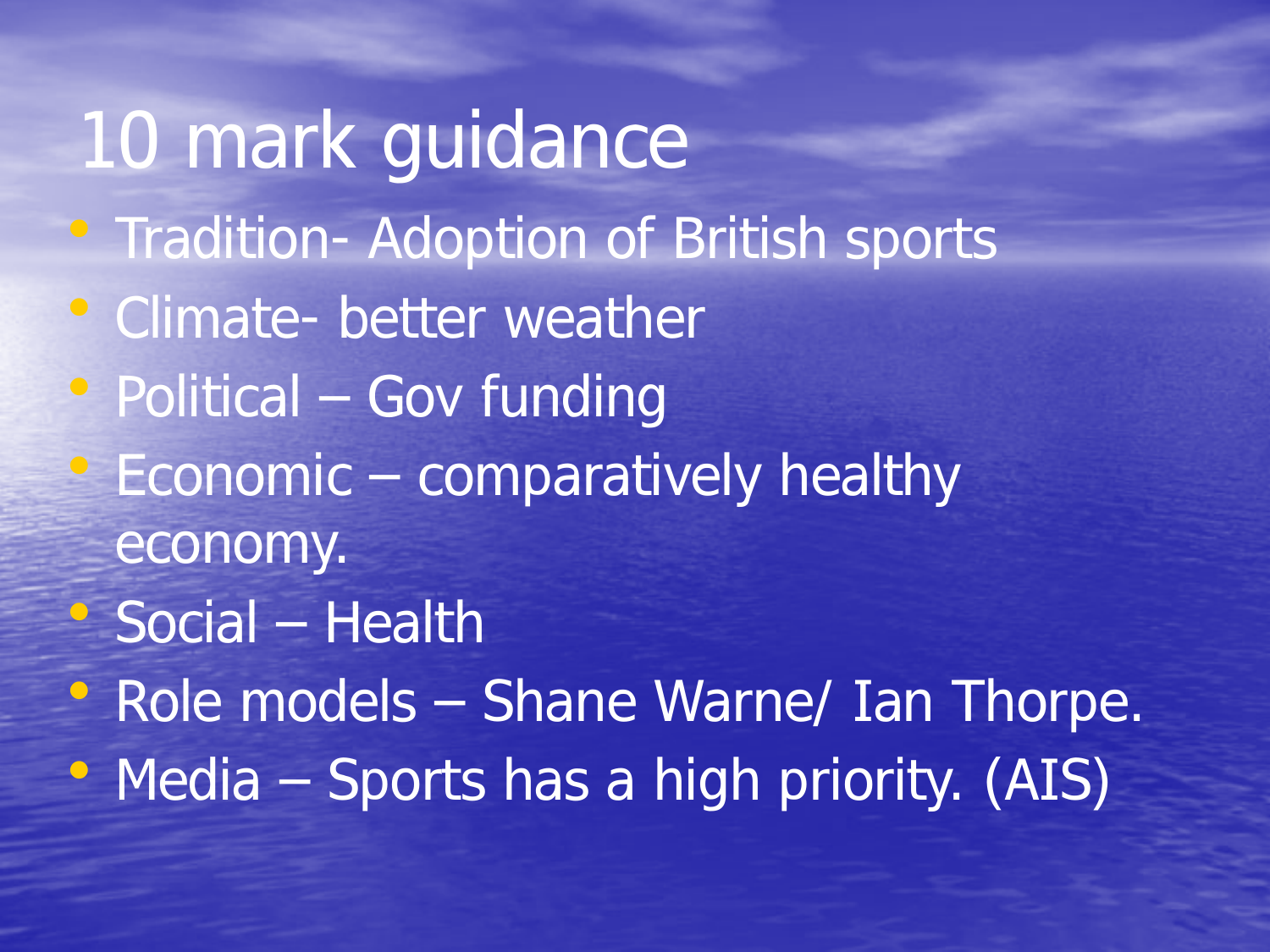

# 10 mark guidance
Tradition- Adoption of British sports
Climate- better weather
Political – Gov funding
Economic – comparatively healthy economy.
Social – Health
Role models – Shane Warne/ Ian Thorpe.
Media – Sports has a high priority. (AIS)